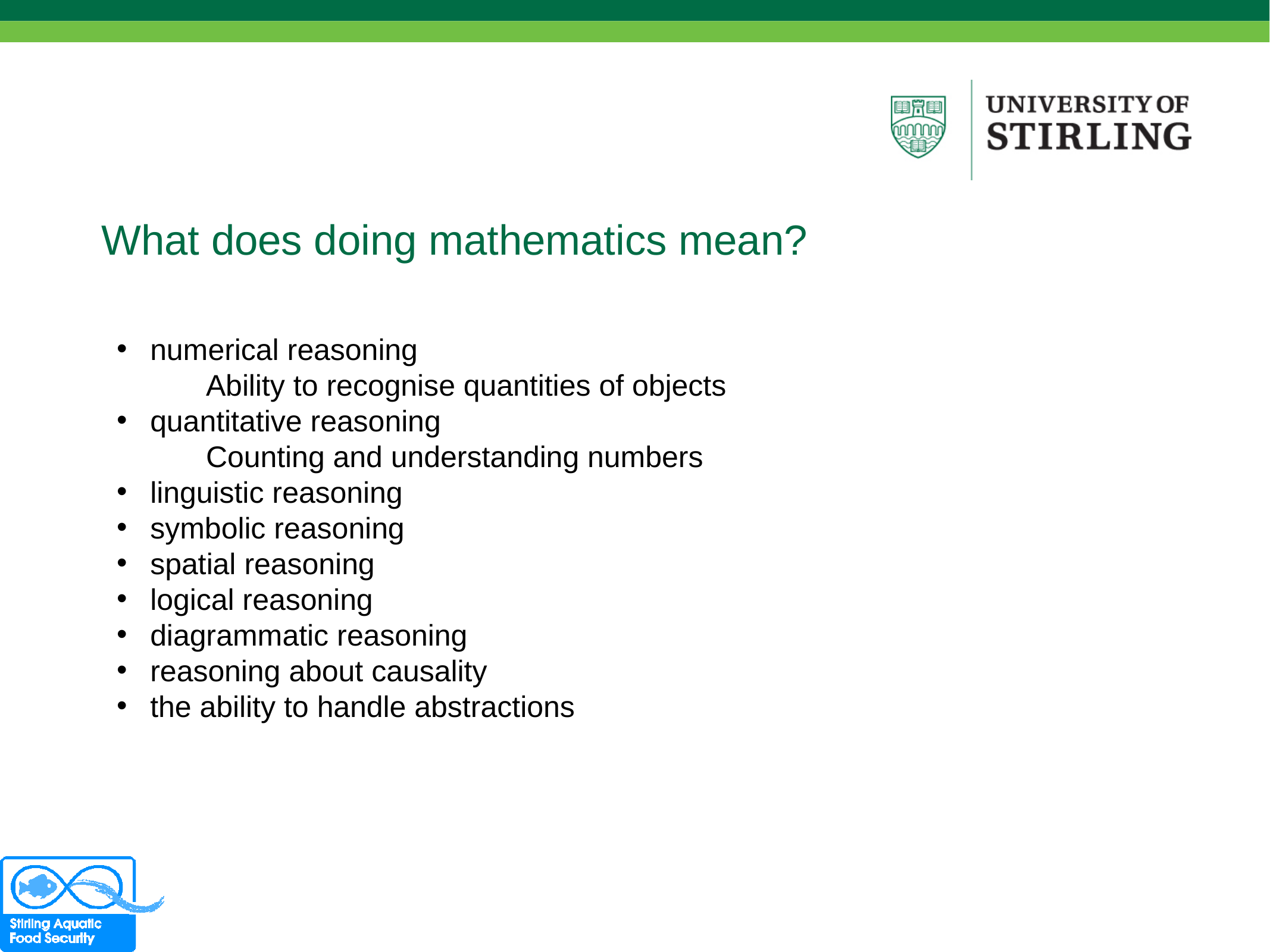

# What does doing mathematics mean?
numerical reasoning
	Ability to recognise quantities of objects
quantitative reasoning
	Counting and understanding numbers
linguistic reasoning
symbolic reasoning
spatial reasoning
logical reasoning
diagrammatic reasoning
reasoning about causality
the ability to handle abstractions